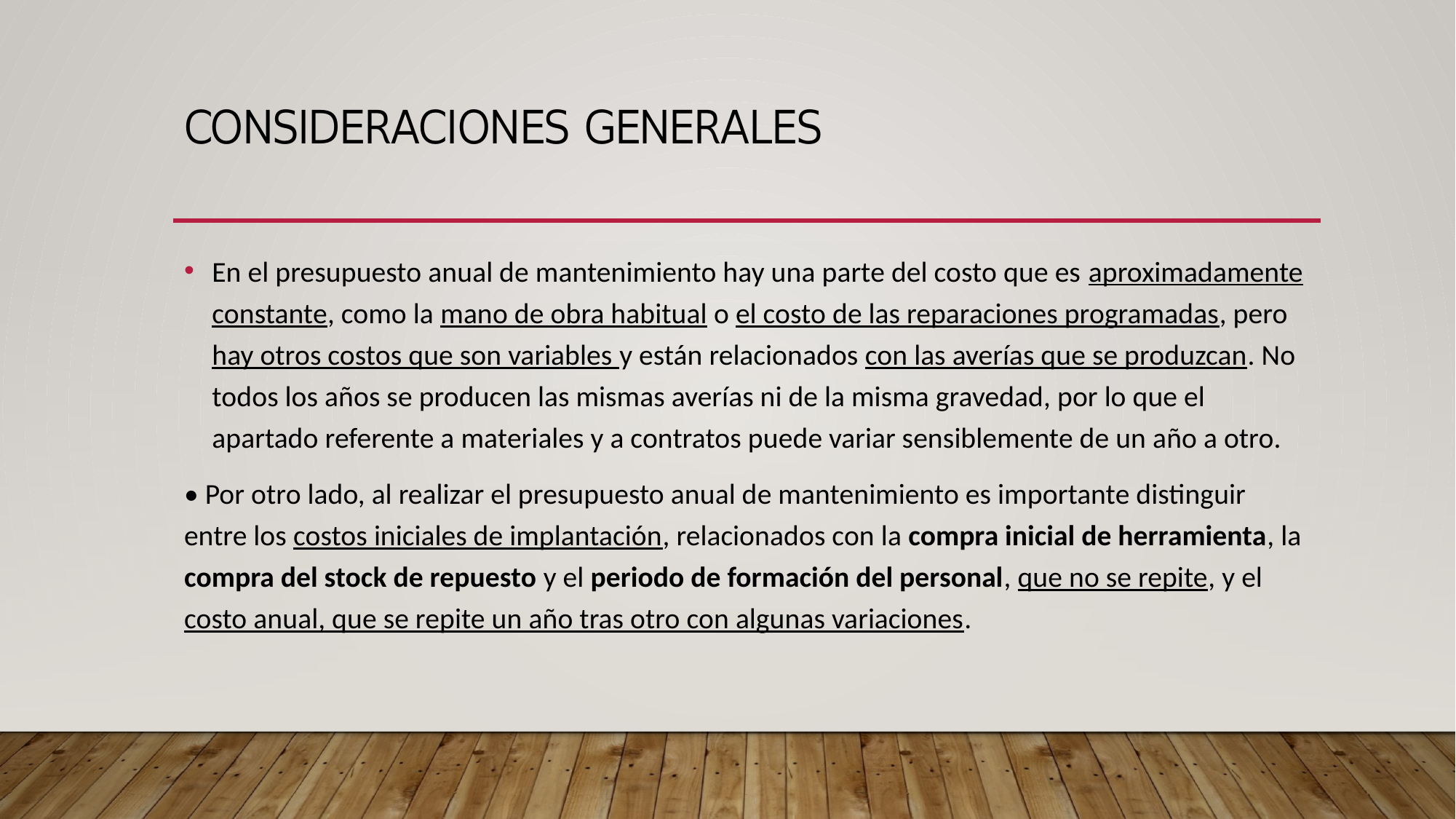

# Consideraciones generales
En el presupuesto anual de mantenimiento hay una parte del costo que es aproximadamente constante, como la mano de obra habitual o el costo de las reparaciones programadas, pero hay otros costos que son variables y están relacionados con las averías que se produzcan. No todos los años se producen las mismas averías ni de la misma gravedad, por lo que el apartado referente a materiales y a contratos puede variar sensiblemente de un año a otro.
• Por otro lado, al realizar el presupuesto anual de mantenimiento es importante distinguir entre los costos iniciales de implantación, relacionados con la compra inicial de herramienta, la compra del stock de repuesto y el periodo de formación del personal, que no se repite, y el costo anual, que se repite un año tras otro con algunas variaciones.